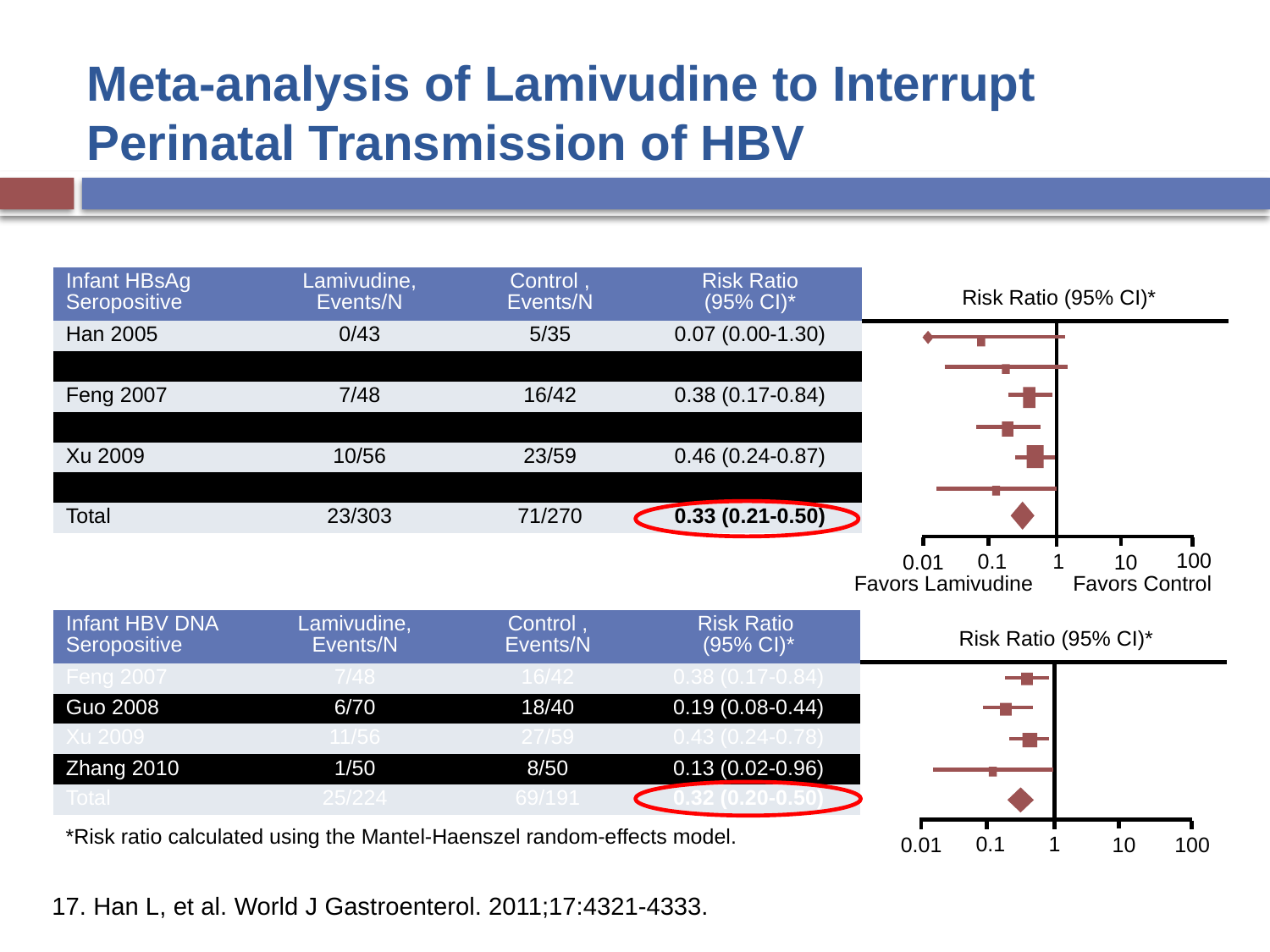

# Meta-analysis of Lamivudine to Interrupt Perinatal Transmission of HBV
| Infant HBsAg Seropositive | Lamivudine, Events/N | Control , Events/N | Risk Ratio (95% CI)\* |
| --- | --- | --- | --- |
| Han 2005 | 0/43 | 5/35 | 0.07 (0.00-1.30) |
| Li 2006 | 1/36 | 7/44 | 0.17 (0.02-1.35) |
| Feng 2007 | 7/48 | 16/42 | 0.38 (0.17-0.84) |
| Guo 2008 | 4/70 | 12/40 | 0.19 (0.07-0.55) |
| Xu 2009 | 10/56 | 23/59 | 0.46 (0.24-0.87) |
| Zhang 2010 | 1/50 | 8/50 | 0.13 (0.02-0.96) |
| Total | 23/303 | 71/270 | 0.33 (0.21-0.50) |
Risk Ratio (95% CI)*

100
1
0.1
0.01
10
Favors Lamivudine
Favors Control
| Infant HBV DNA Seropositive | Lamivudine, Events/N | Control , Events/N | Risk Ratio (95% CI)\* |
| --- | --- | --- | --- |
| Feng 2007 | 7/48 | 16/42 | 0.38 (0.17-0.84) |
| Guo 2008 | 6/70 | 18/40 | 0.19 (0.08-0.44) |
| Xu 2009 | 11/56 | 27/59 | 0.43 (0.24-0.78) |
| Zhang 2010 | 1/50 | 8/50 | 0.13 (0.02-0.96) |
| Total | 25/224 | 69/191 | 0.32 (0.20-0.50) |
Risk Ratio (95% CI)*

*Risk ratio calculated using the Mantel-Haenszel random-effects model.
1
0.1
100
0.01
10
17. Han L, et al. World J Gastroenterol. 2011;17:4321-4333.